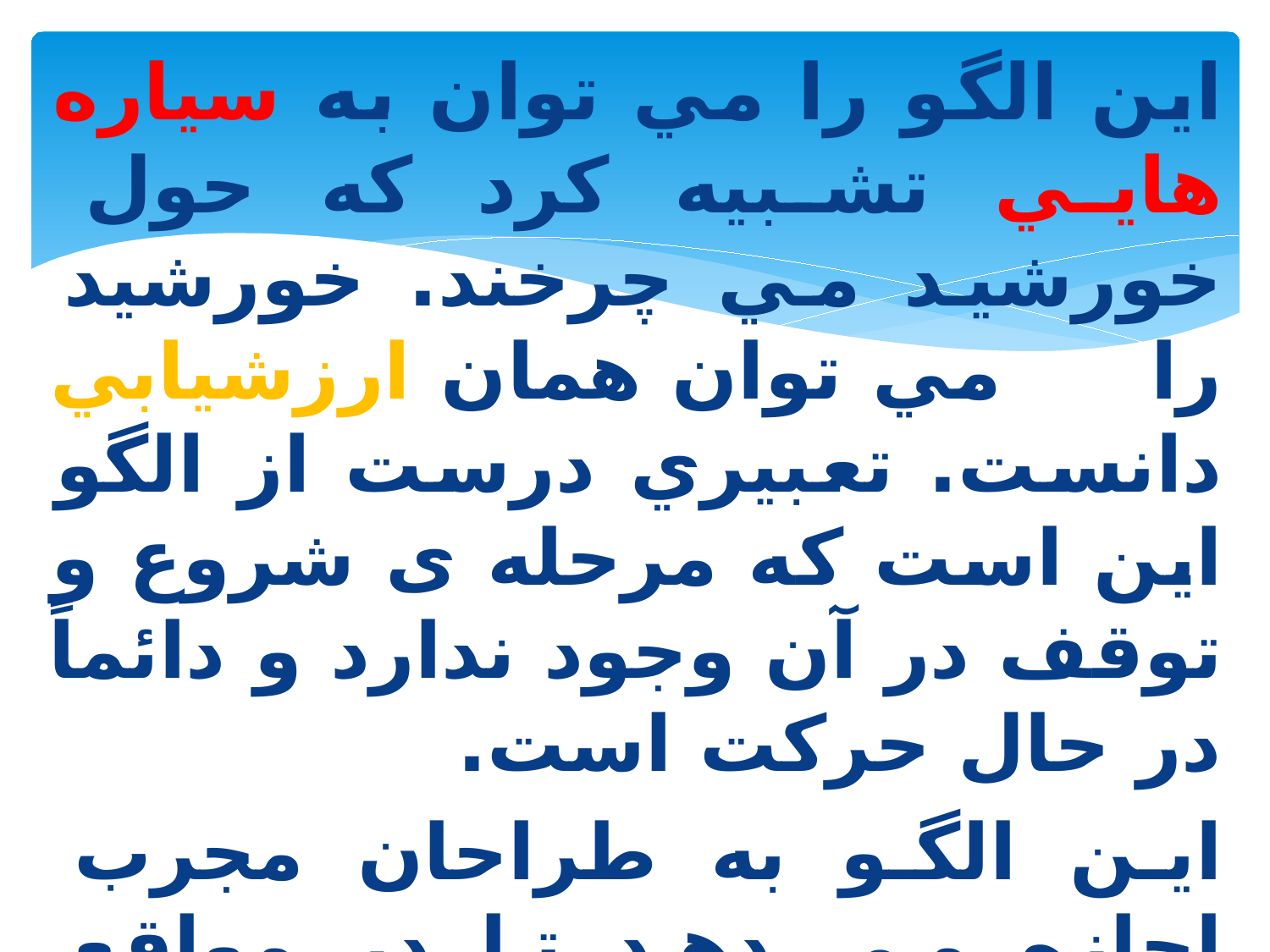

اين الگو را مي توان به سياره هايي تشبيه كرد كه حول خورشيد مي چرخند. خورشيد را     مي توان همان ارزشيابي دانست. تعبيري درست از الگو اين است كه مرحله ی شروع و توقف در آن وجود ندارد و دائماً در حال حركت است.
اين الگو به طراحان مجرب اجازه مي دهد تا در مواقع ضروري از هر مرحله از الگو كه لازم دانستند، كار را شروع كنند.